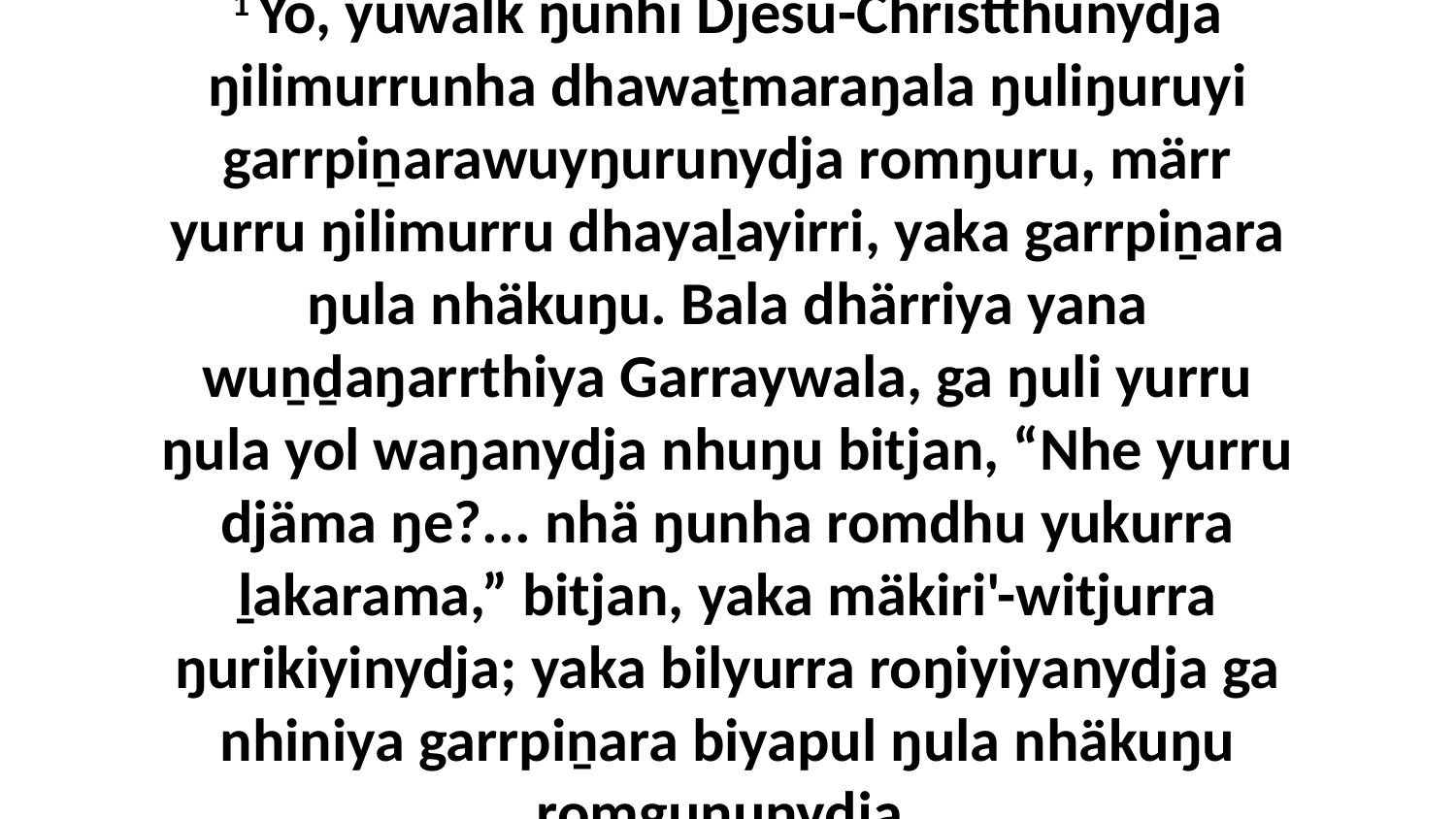

1 Yo, yuwalk ŋunhi Djesu-Christthunydja ŋilimurrunha dhawaṯmaraŋala ŋuliŋuruyi garrpiṉarawuyŋurunydja romŋuru, märr yurru ŋilimurru dhayaḻayirri, yaka garrpiṉara ŋula nhäkuŋu. Bala dhärriya yana wuṉḏaŋarrthiya Garraywala, ga ŋuli yurru ŋula yol waŋanydja nhuŋu bitjan, “Nhe yurru djäma ŋe?... nhä ŋunha romdhu yukurra ḻakarama,” bitjan, yaka mäkiri'-witjurra ŋurikiyinydja; yaka bilyurra roŋiyiyanydja ga nhiniya garrpiṉara biyapul ŋula nhäkuŋu romguŋunydja.